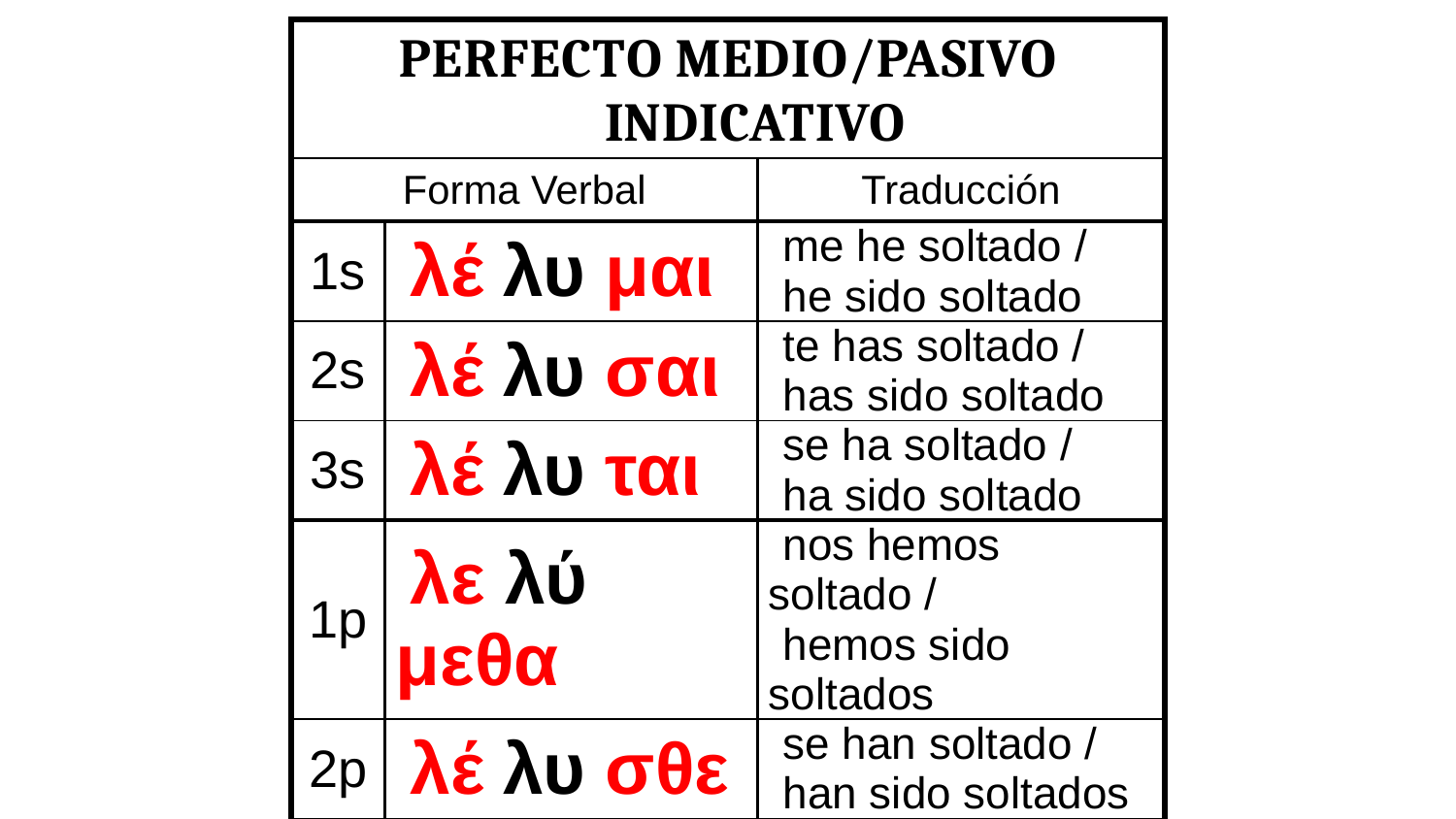

| Perfecto Medio/Pasivo Indicativo |  |  |
| --- | --- | --- |
| Forma Verbal |  | Traducción |
| 1s | λέ λυ μαι | me he soltado / he sido soltado |
| 2s | λέ λυ σαι | te has soltado / has sido soltado |
| 3s | λέ λυ ται | se ha soltado / ha sido soltado |
| 1p | λε λύ μεθα | nos hemos soltado / hemos sido soltados |
| 2p | λέ λυ σθε | se han soltado / han sido soltados |
| 3p | λέ λυ νται | se han soltado / han sido soltados |